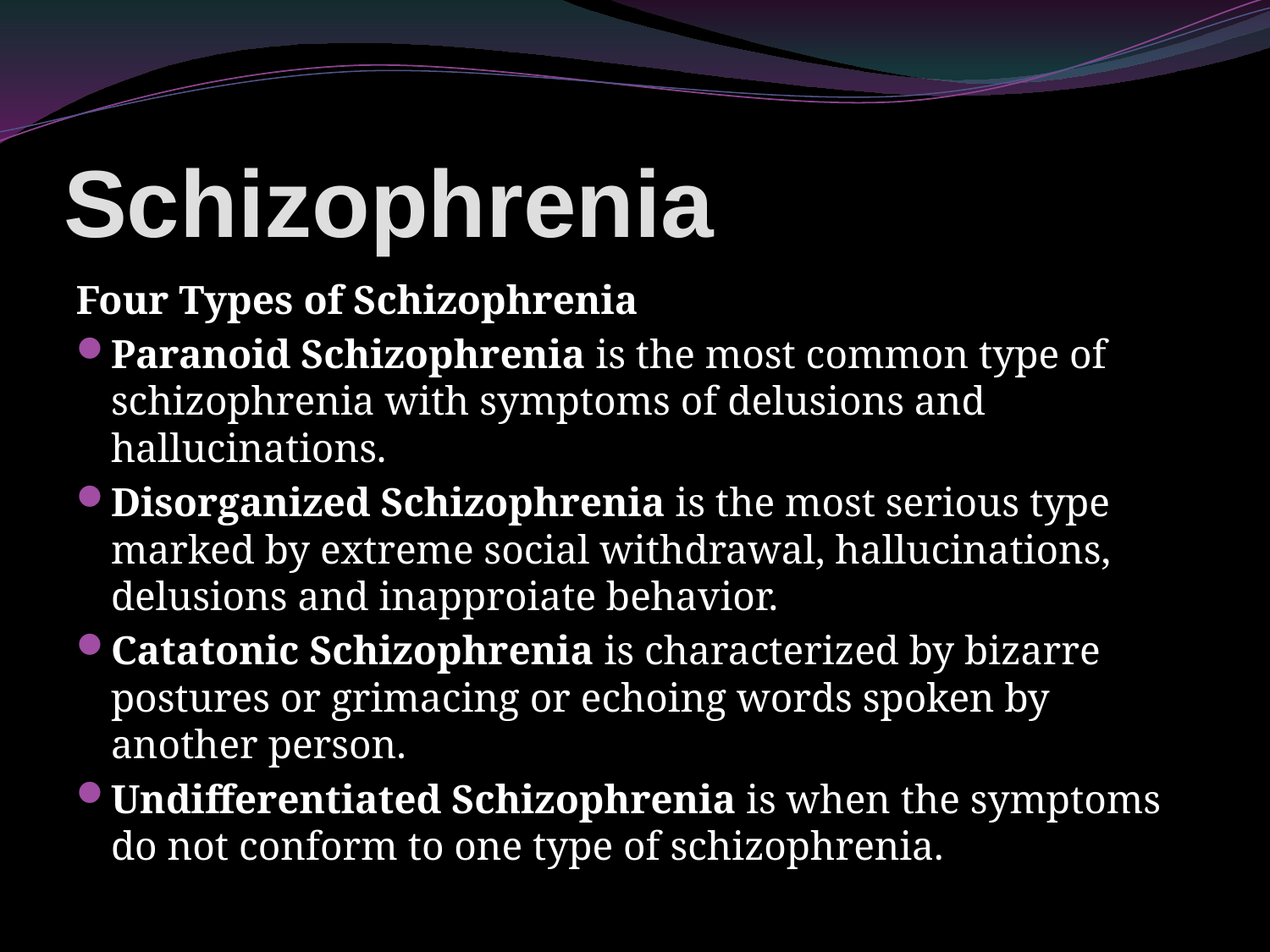

# Schizophrenia
Four Types of Schizophrenia
Paranoid Schizophrenia is the most common type of schizophrenia with symptoms of delusions and hallucinations.
Disorganized Schizophrenia is the most serious type marked by extreme social withdrawal, hallucinations, delusions and inapproiate behavior.
Catatonic Schizophrenia is characterized by bizarre postures or grimacing or echoing words spoken by another person.
Undifferentiated Schizophrenia is when the symptoms do not conform to one type of schizophrenia.